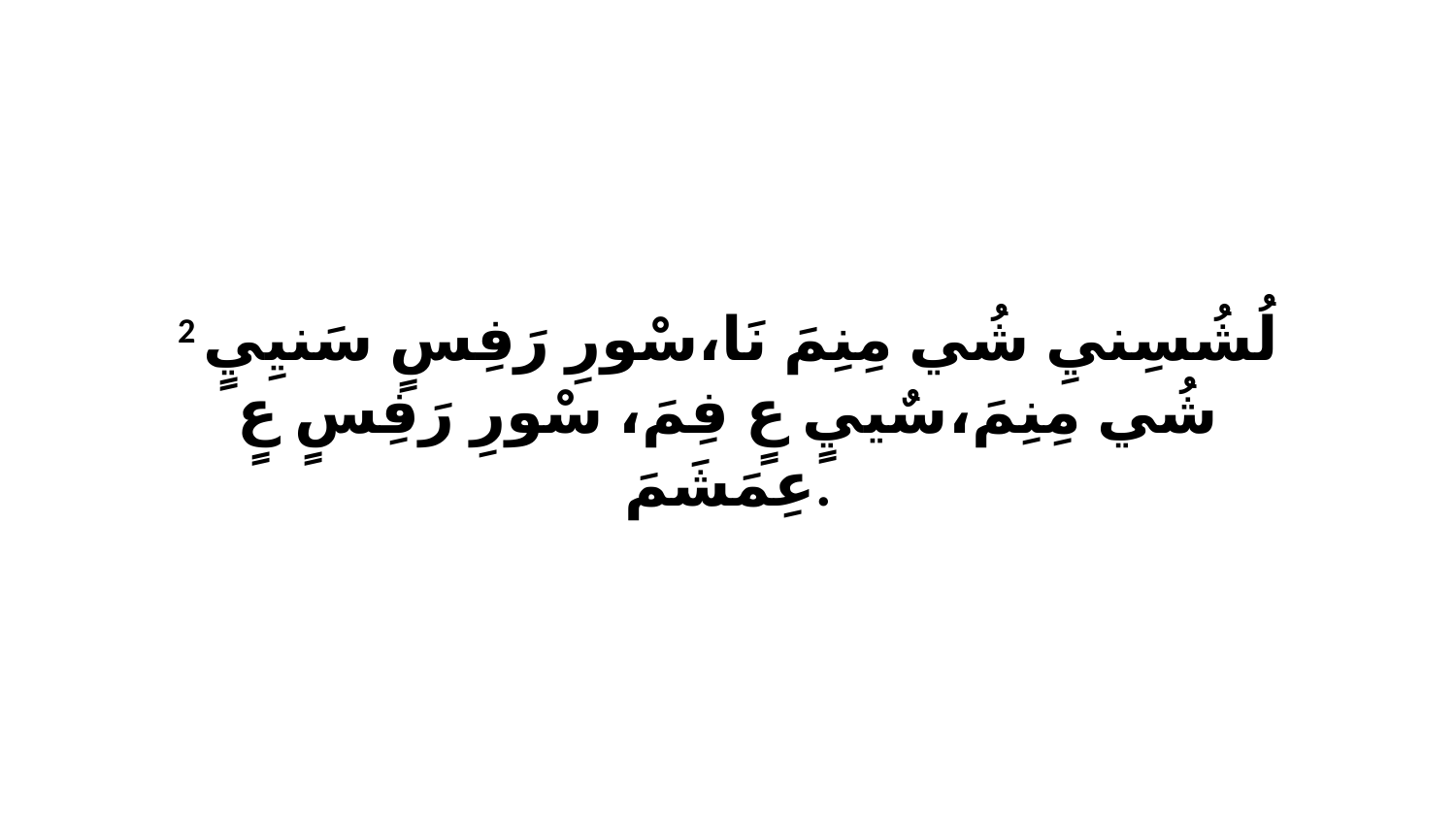

2 لُشُسِنيِ شُي مِنِمَ نَا،سْورِ رَفِسٍ سَنيِيٍ شُي مِنِمَ،سٌييٍ عٍ فِمَ، سْورِ رَفِسٍ عٍ عِمَشَمَ.